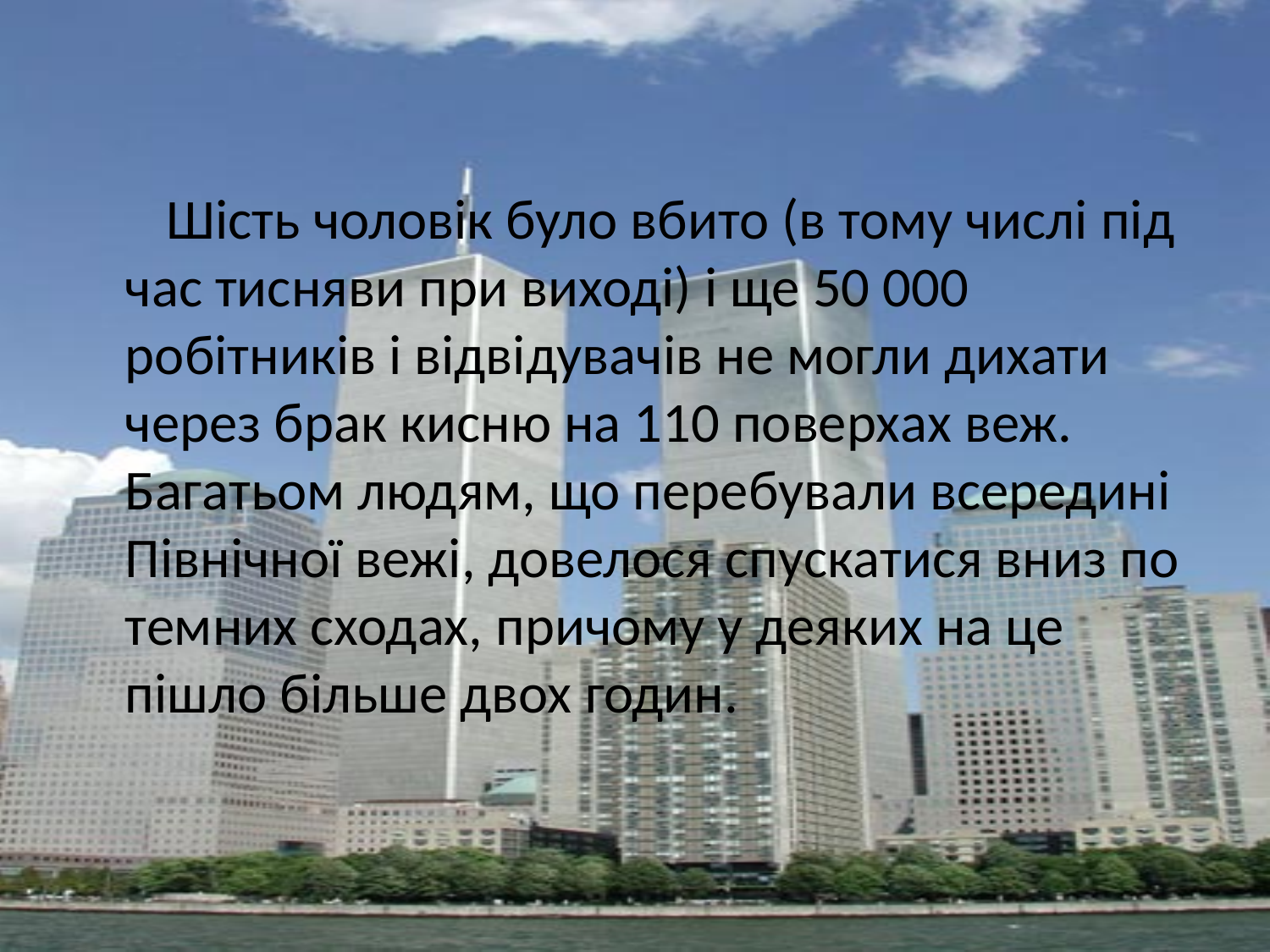

Шість чоловік було вбито (в тому числі під час тисняви ​​при виході) і ще 50 000 робітників і відвідувачів не могли дихати через брак кисню на 110 поверхах веж. Багатьом людям, що перебували всередині Північної вежі, довелося спускатися вниз по темних сходах, причому у деяких на це пішло більше двох годин.